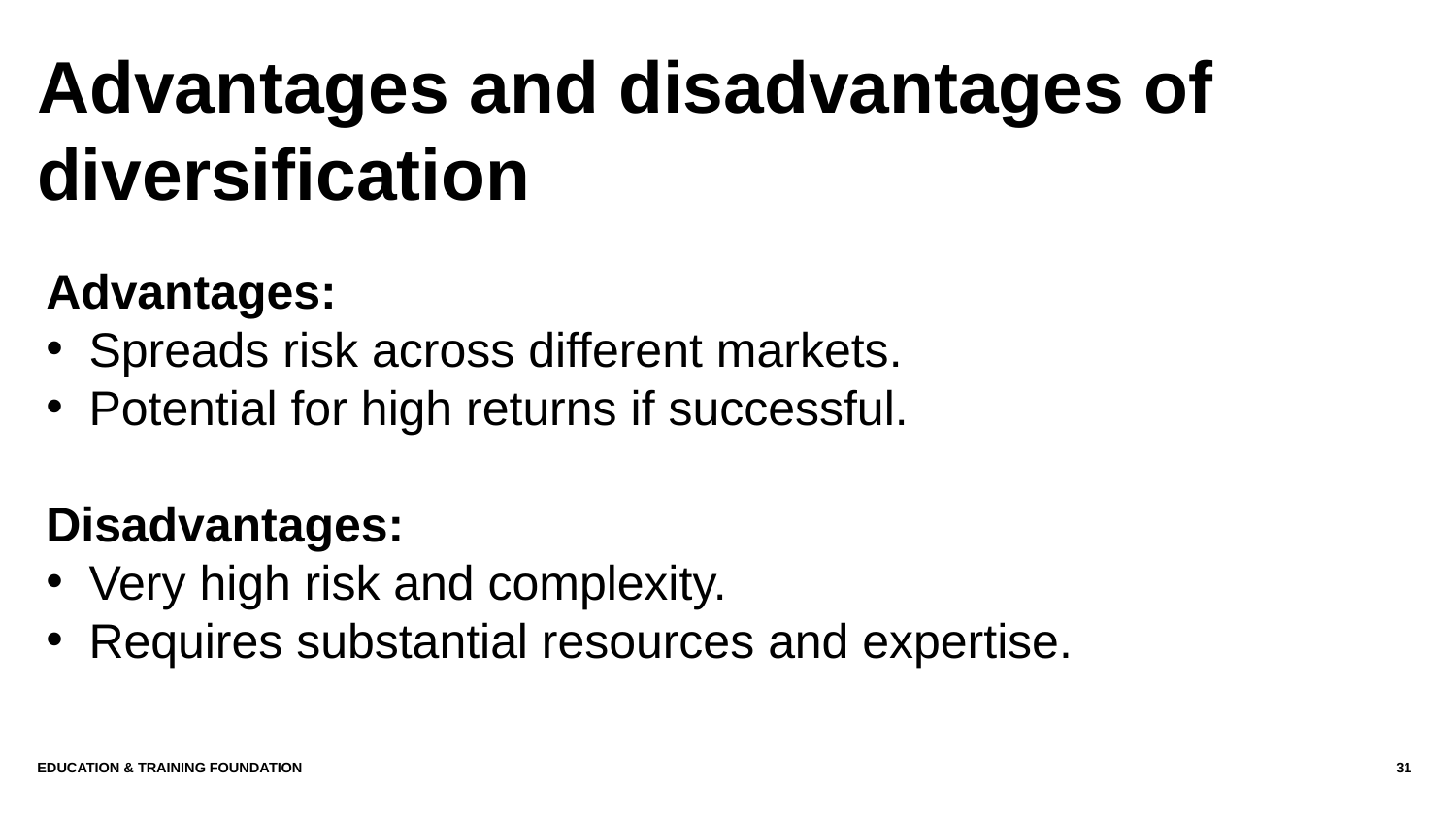

# Advantages and disadvantages of diversification
Advantages:
Spreads risk across different markets.
Potential for high returns if successful.

Disadvantages:
Very high risk and complexity.
Requires substantial resources and expertise.

Education & Training Foundation
31